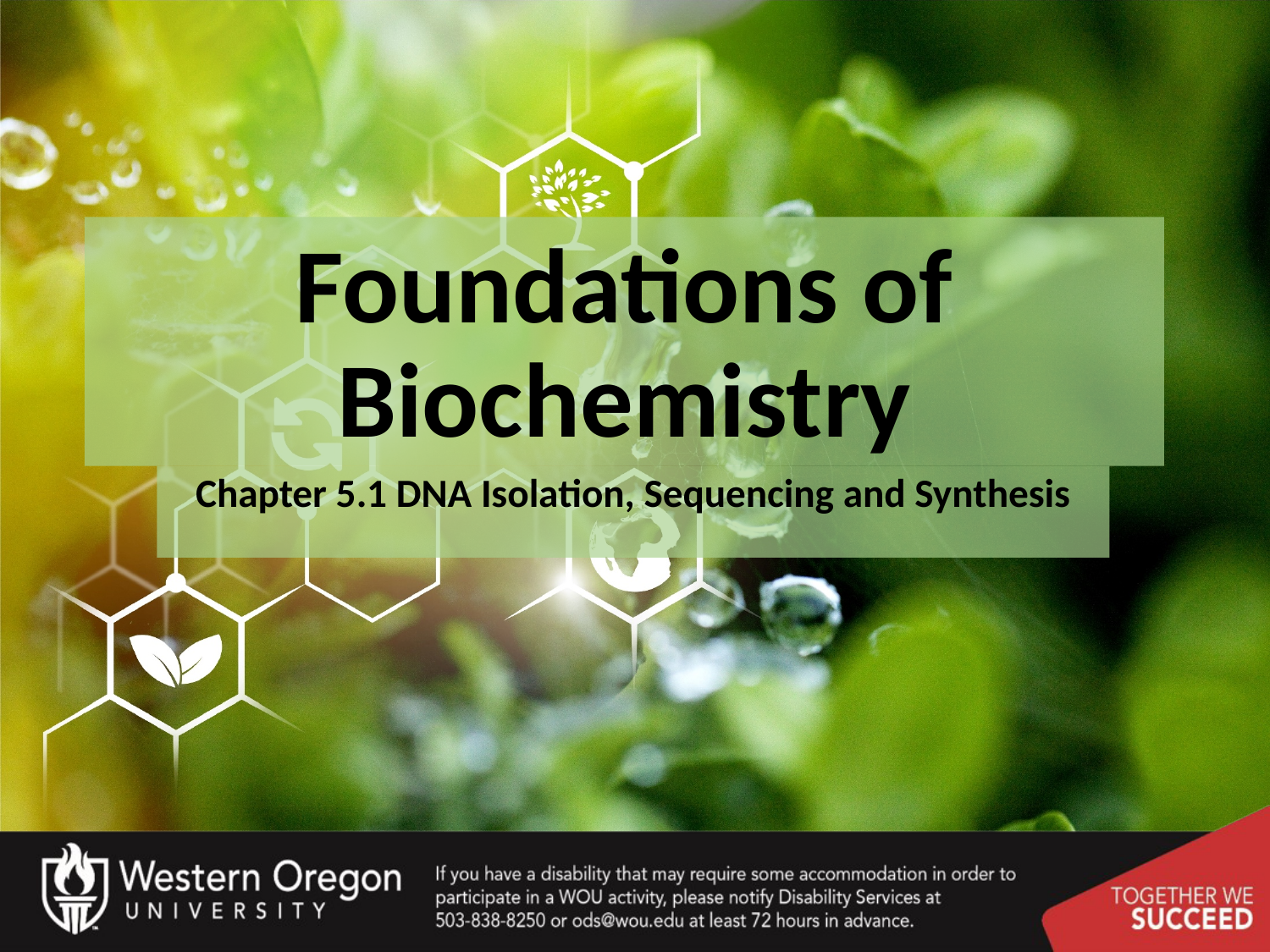

# Foundations of Biochemistry
Chapter 5.1 DNA Isolation, Sequencing and Synthesis